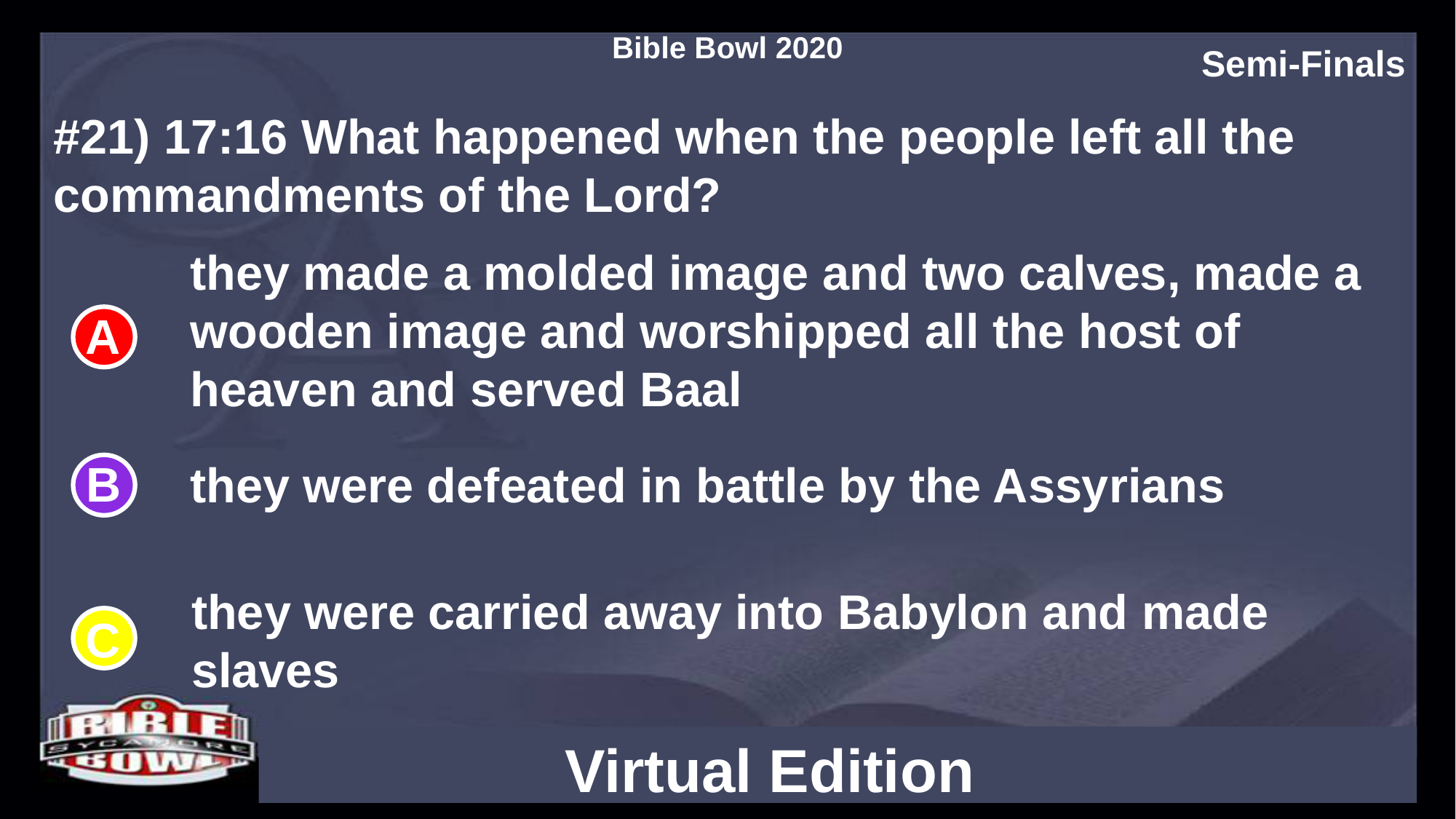

#21) 17:16 What happened when the people left all the commandments of the Lord?
they made a molded image and two calves, made a wooden image and worshipped all the host of heaven and served Baal
they were defeated in battle by the Assyrians
they were carried away into Babylon and made slaves